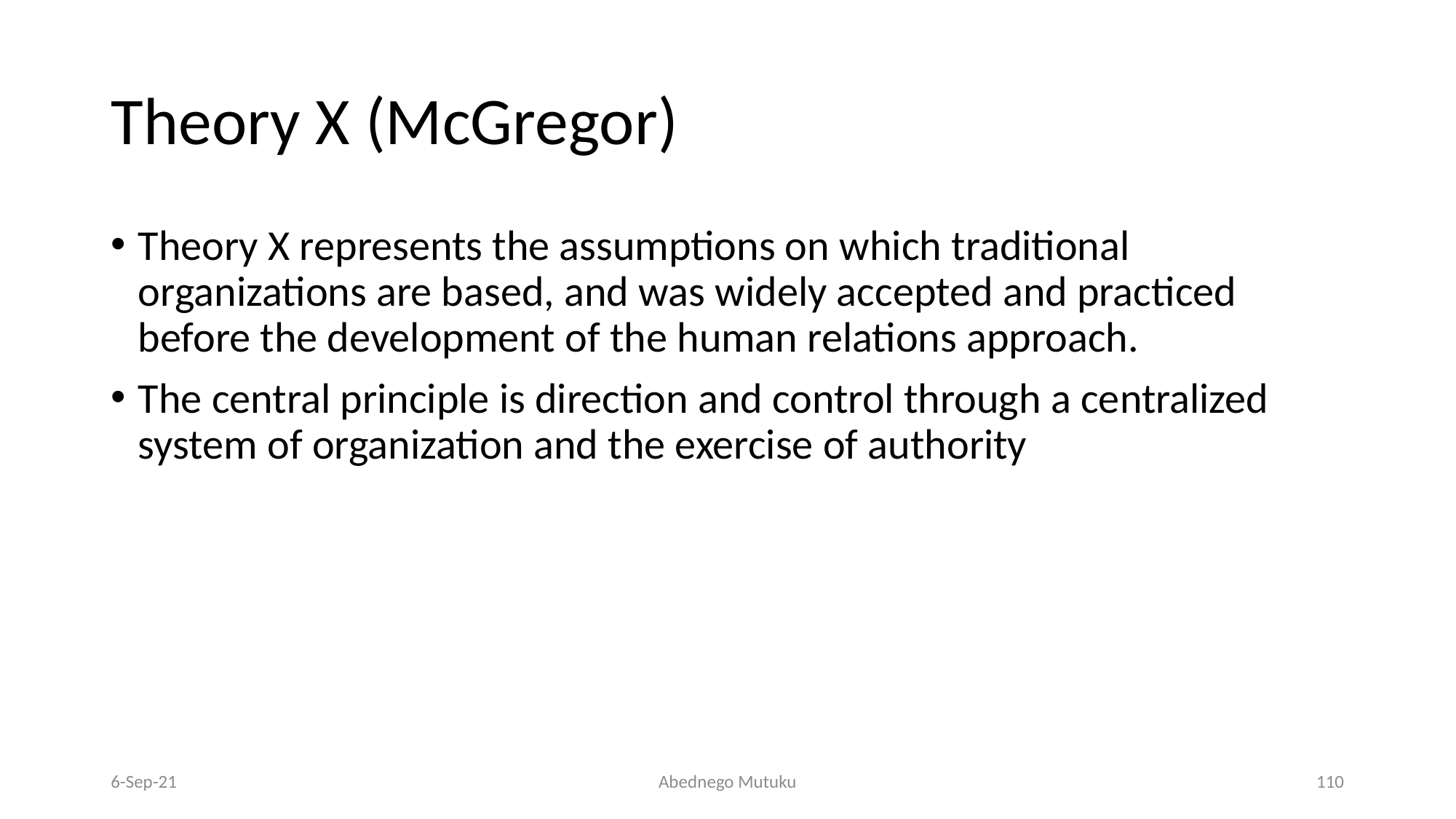

# Theory X (McGregor)
Theory X represents the assumptions on which traditional organizations are based, and was widely accepted and practiced before the development of the human relations approach.
The central principle is direction and control through a centralized system of organization and the exercise of authority
6-Sep-21
Abednego Mutuku
110